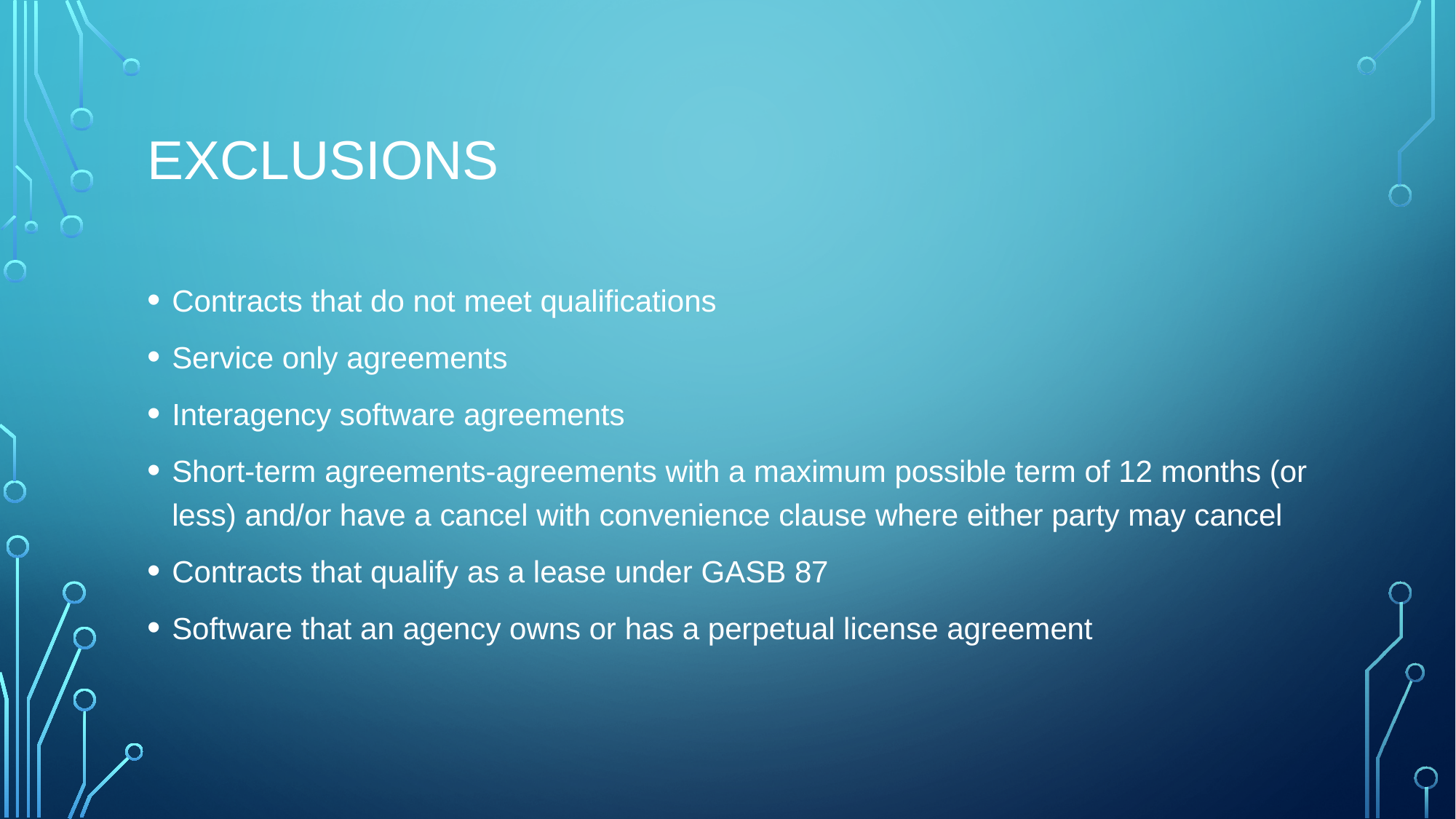

# EXCLUSIONS
Contracts that do not meet qualifications
Service only agreements
Interagency software agreements
Short-term agreements-agreements with a maximum possible term of 12 months (or less) and/or have a cancel with convenience clause where either party may cancel
Contracts that qualify as a lease under GASB 87
Software that an agency owns or has a perpetual license agreement